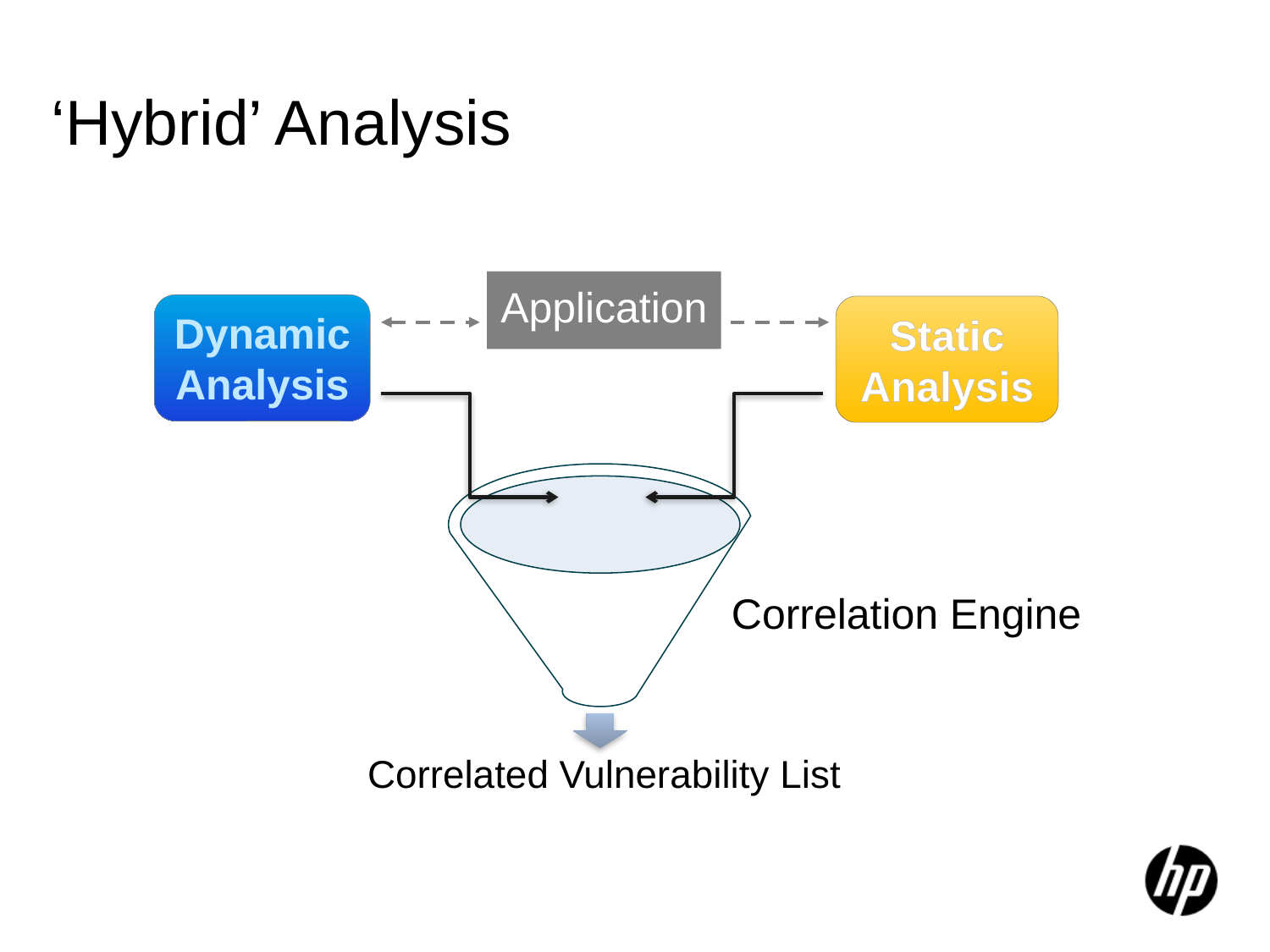

# ‘Hybrid’ Analysis
Application
Dynamic Analysis
Static Analysis
Correlated Vulnerability List
Correlation Engine